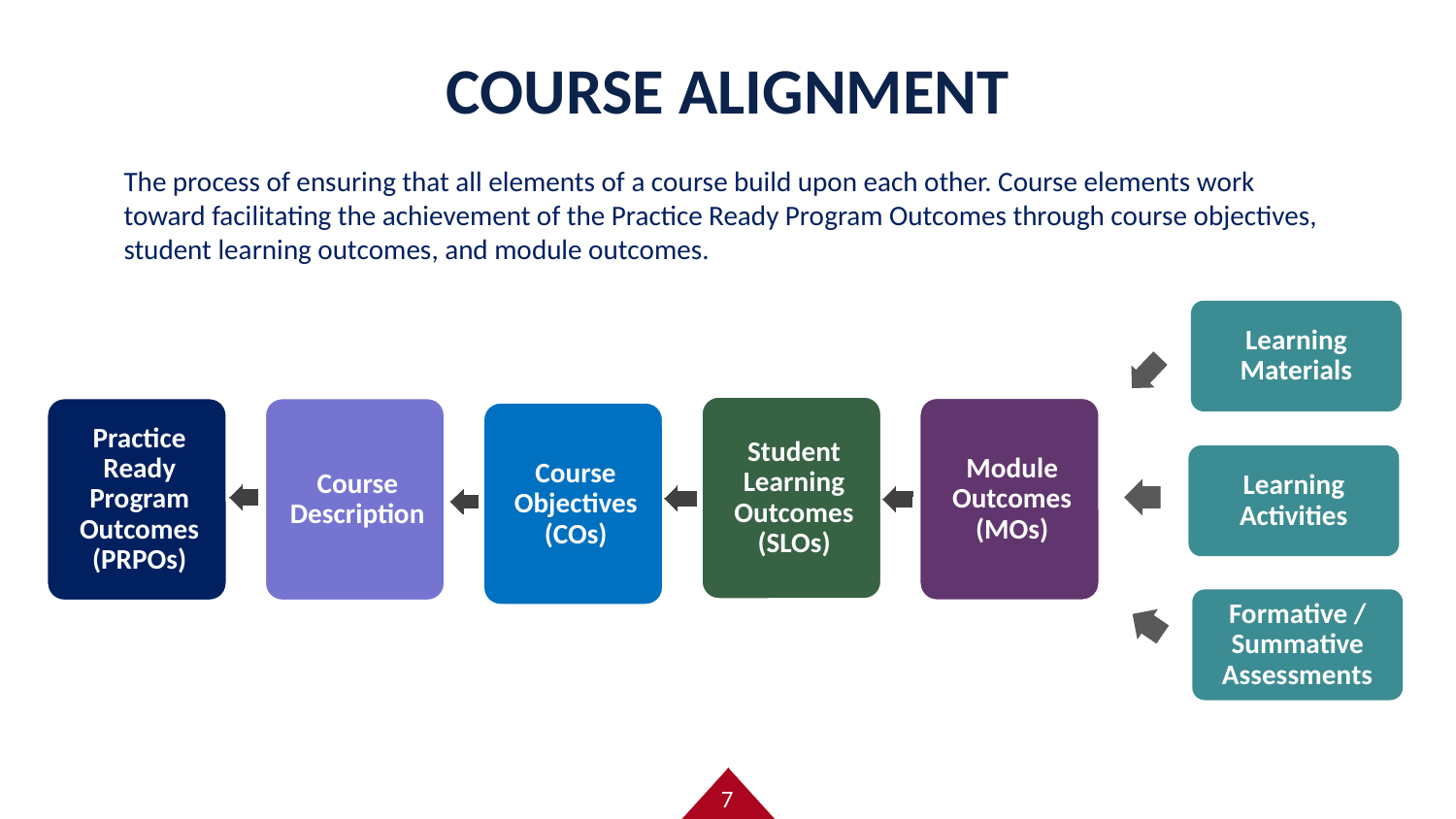

# COURSE ALIGNMENT
The process of ensuring that all elements of a course build upon each other. Course elements work toward facilitating the achievement of the Practice Ready Program Outcomes through course objectives, student learning outcomes, and module outcomes.

Learning Materials
Practice Ready Program Outcomes (PRPOs)

Course Description

Course Objectives (COs)

Student Learning Outcomes (SLOs)

Module Outcomes (MOs)

Learning Activities

Formative / Summative Assessments

7